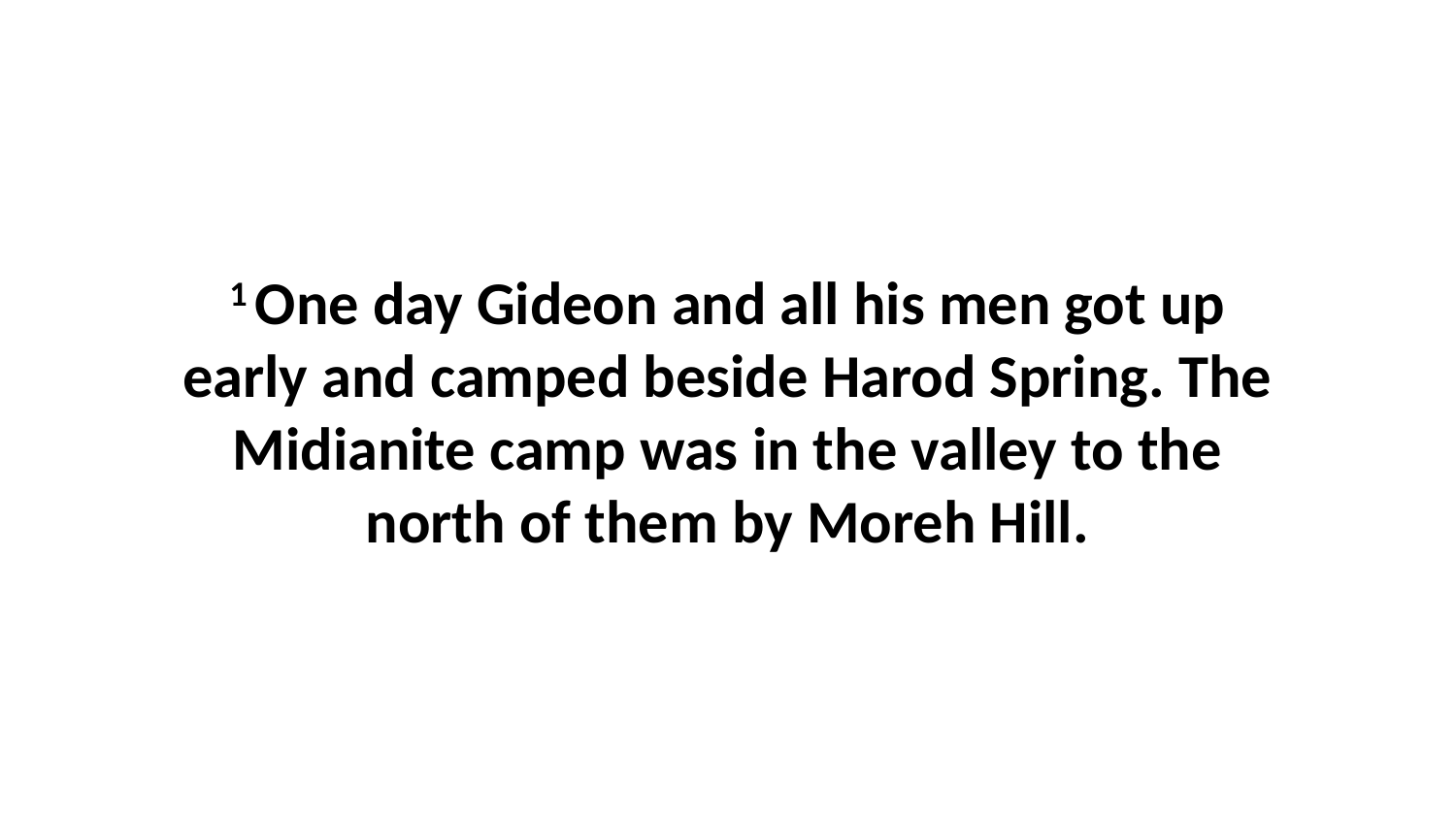

1 One day Gideon and all his men got up early and camped beside Harod Spring. The Midianite camp was in the valley to the north of them by Moreh Hill.